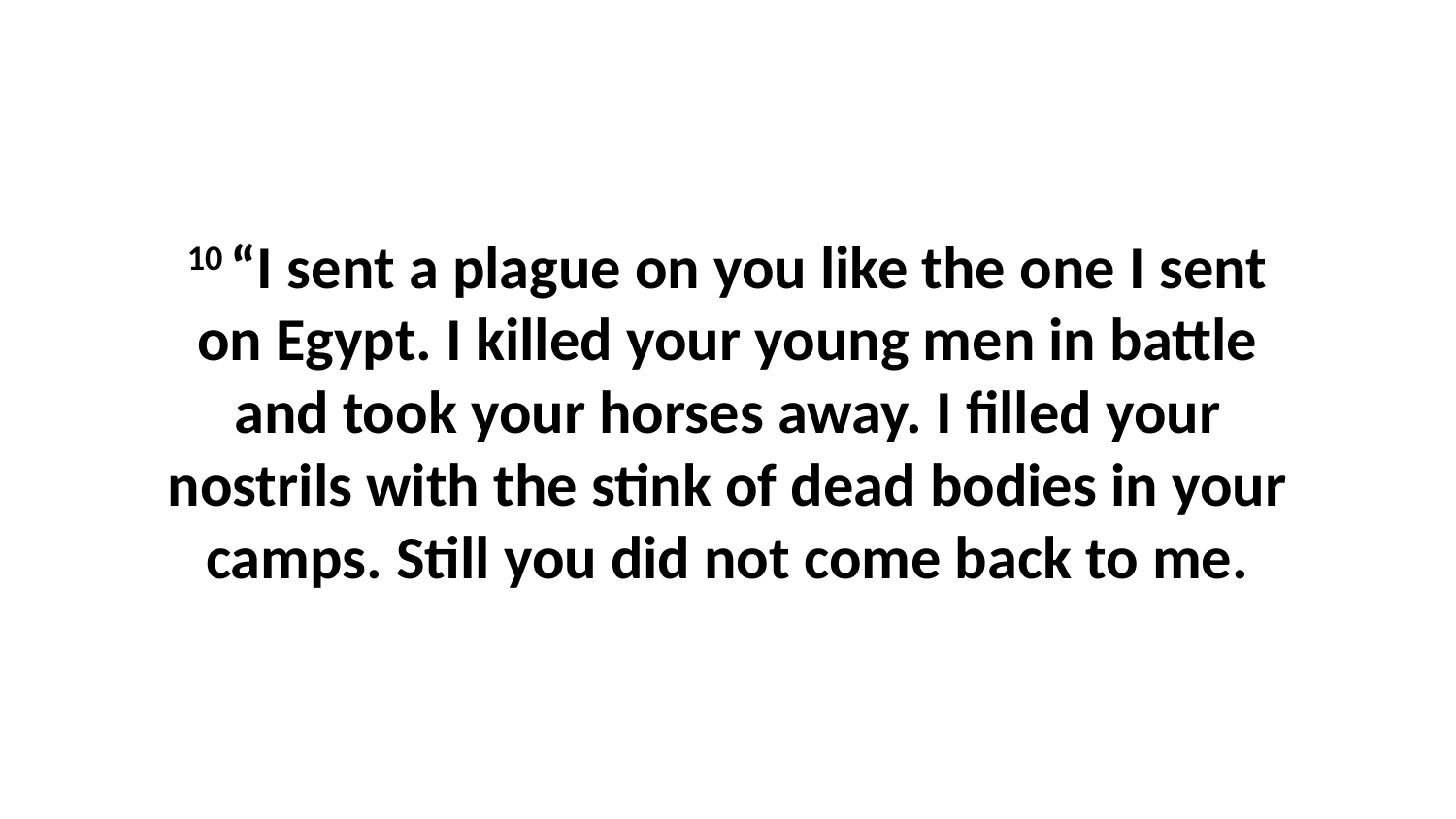

10 “I sent a plague on you like the one I sent on Egypt. I killed your young men in battle and took your horses away. I filled your nostrils with the stink of dead bodies in your camps. Still you did not come back to me.